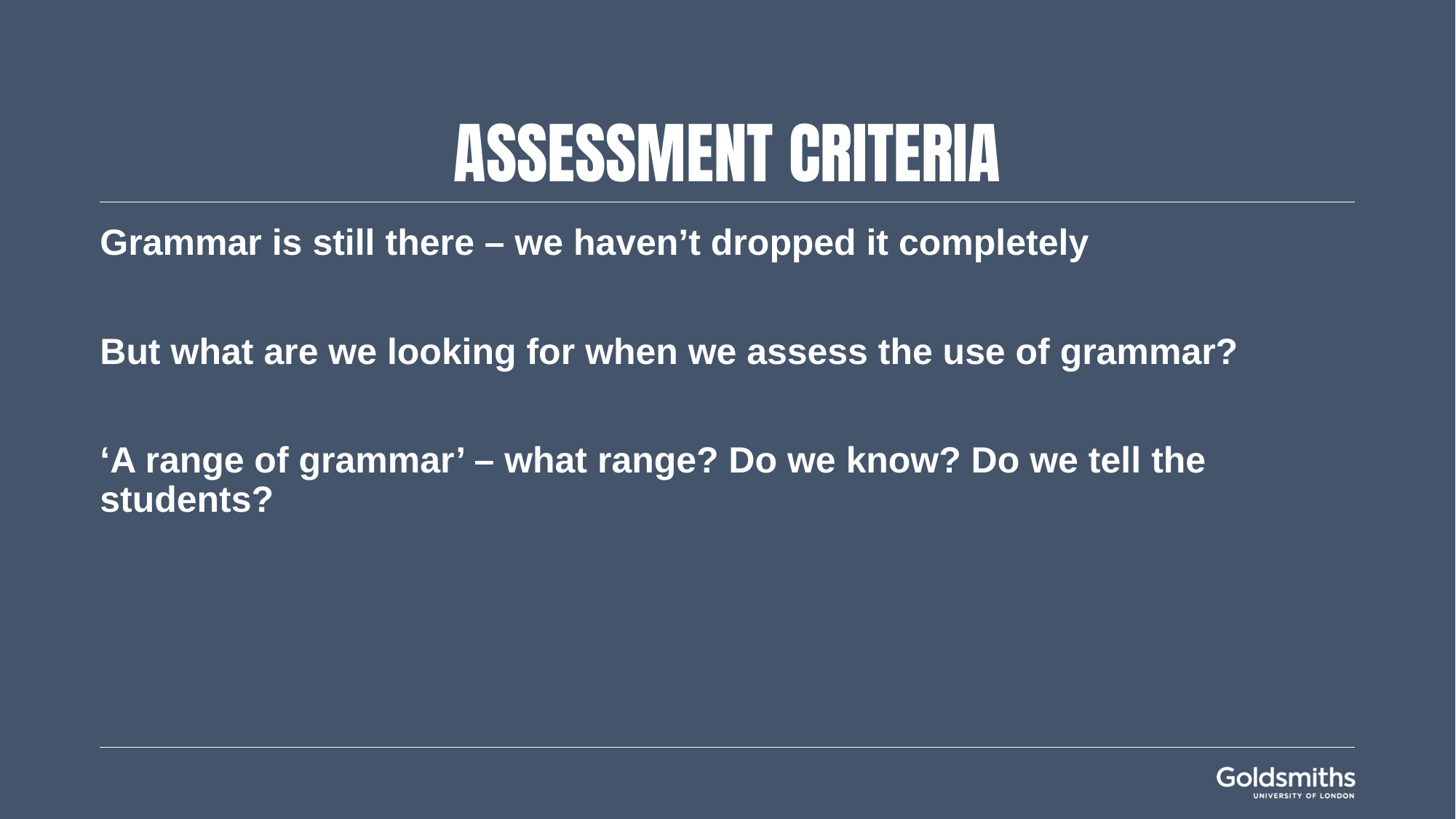

# Assessment Criteria
Grammar is still there – we haven’t dropped it completely

But what are we looking for when we assess the use of grammar?

‘A range of grammar’ – what range? Do we know? Do we tell the students?